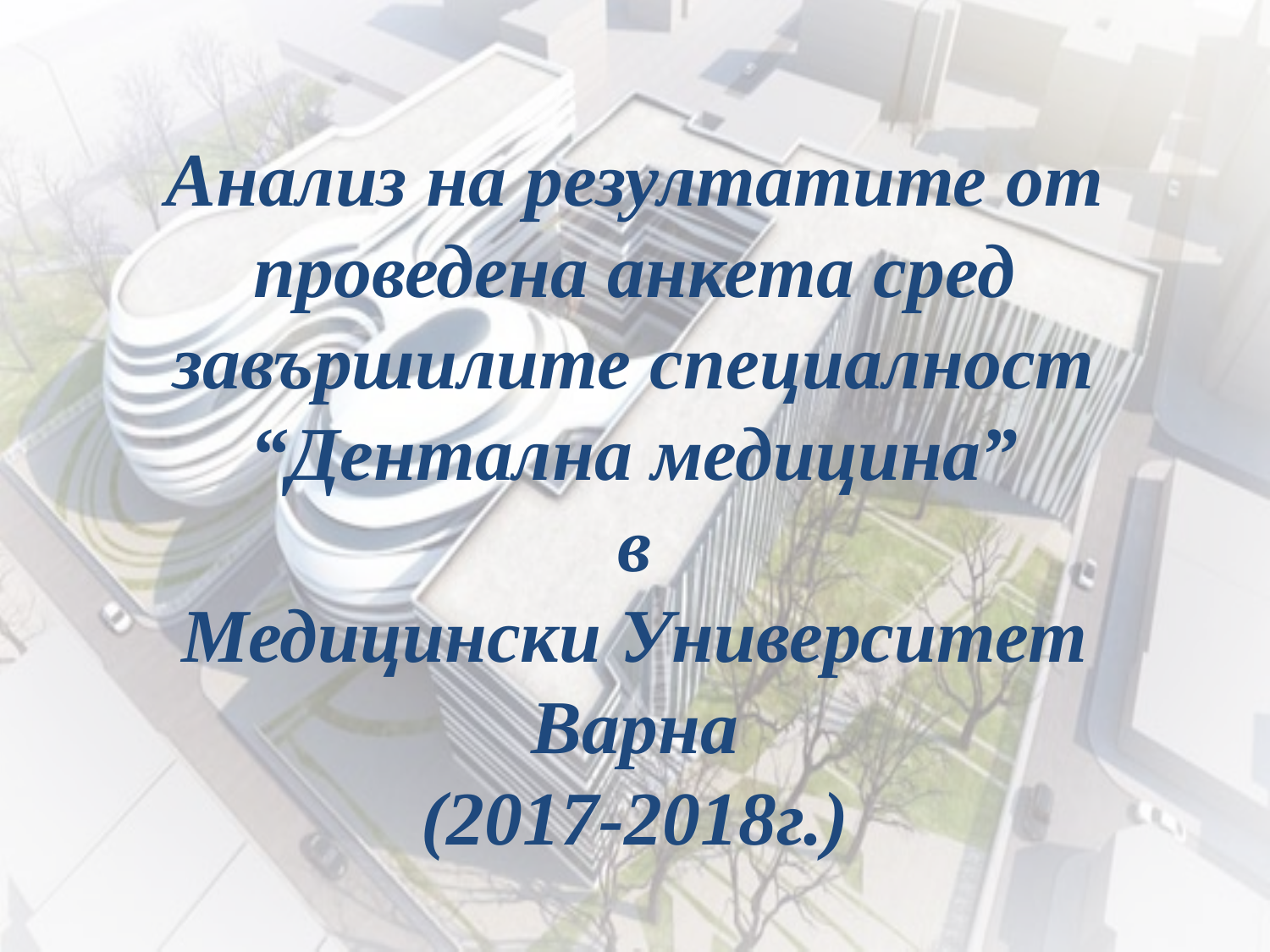

# Анализ на резултатите от проведена анкета сред завършилите специалност “Дентална медицина” в Медицински Университет Варна (2017-2018г.)